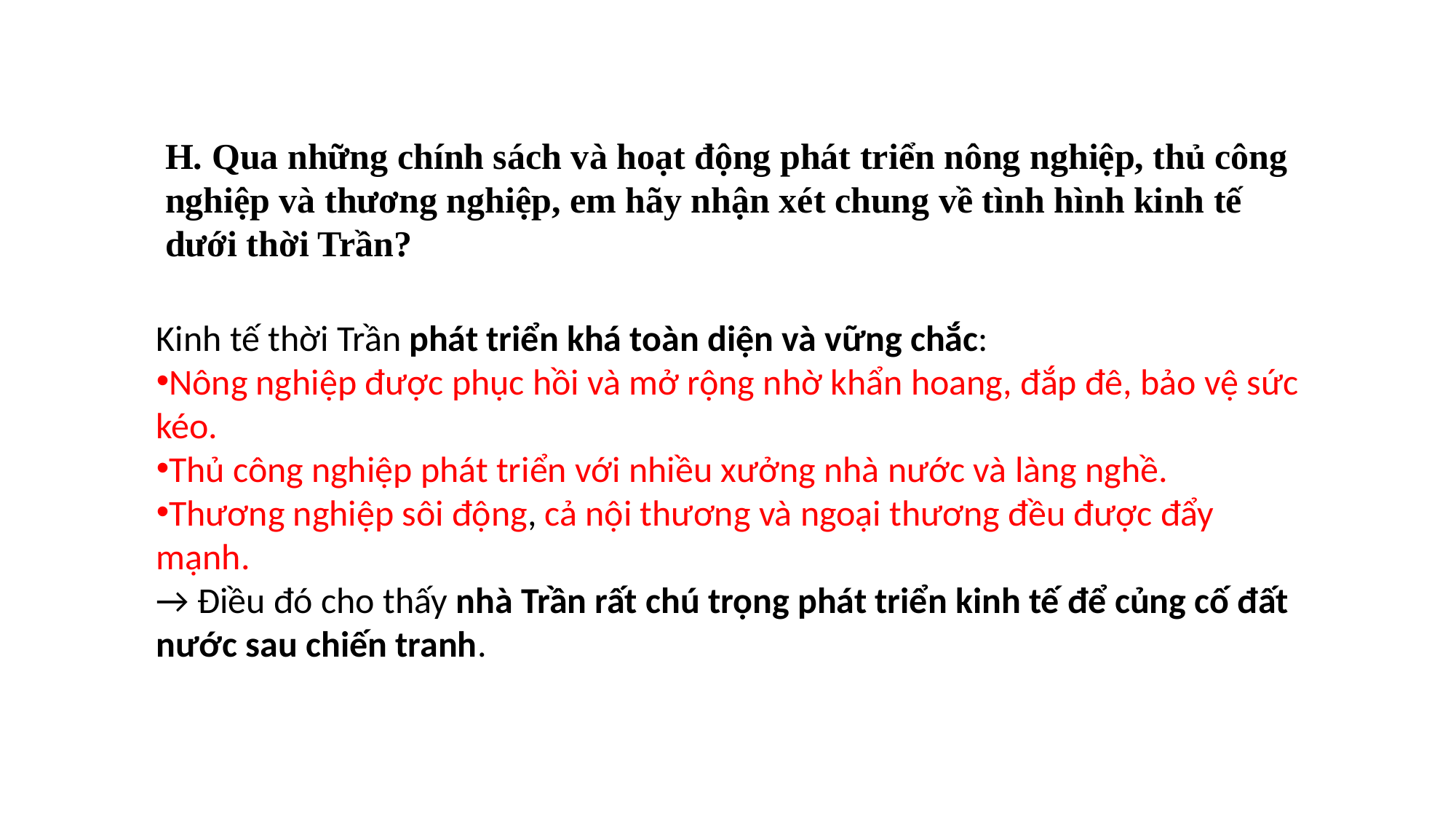

H. Qua những chính sách và hoạt động phát triển nông nghiệp, thủ công nghiệp và thương nghiệp, em hãy nhận xét chung về tình hình kinh tế dưới thời Trần?
Kinh tế thời Trần phát triển khá toàn diện và vững chắc:
Nông nghiệp được phục hồi và mở rộng nhờ khẩn hoang, đắp đê, bảo vệ sức kéo.
Thủ công nghiệp phát triển với nhiều xưởng nhà nước và làng nghề.
Thương nghiệp sôi động, cả nội thương và ngoại thương đều được đẩy mạnh.
→ Điều đó cho thấy nhà Trần rất chú trọng phát triển kinh tế để củng cố đất nước sau chiến tranh.